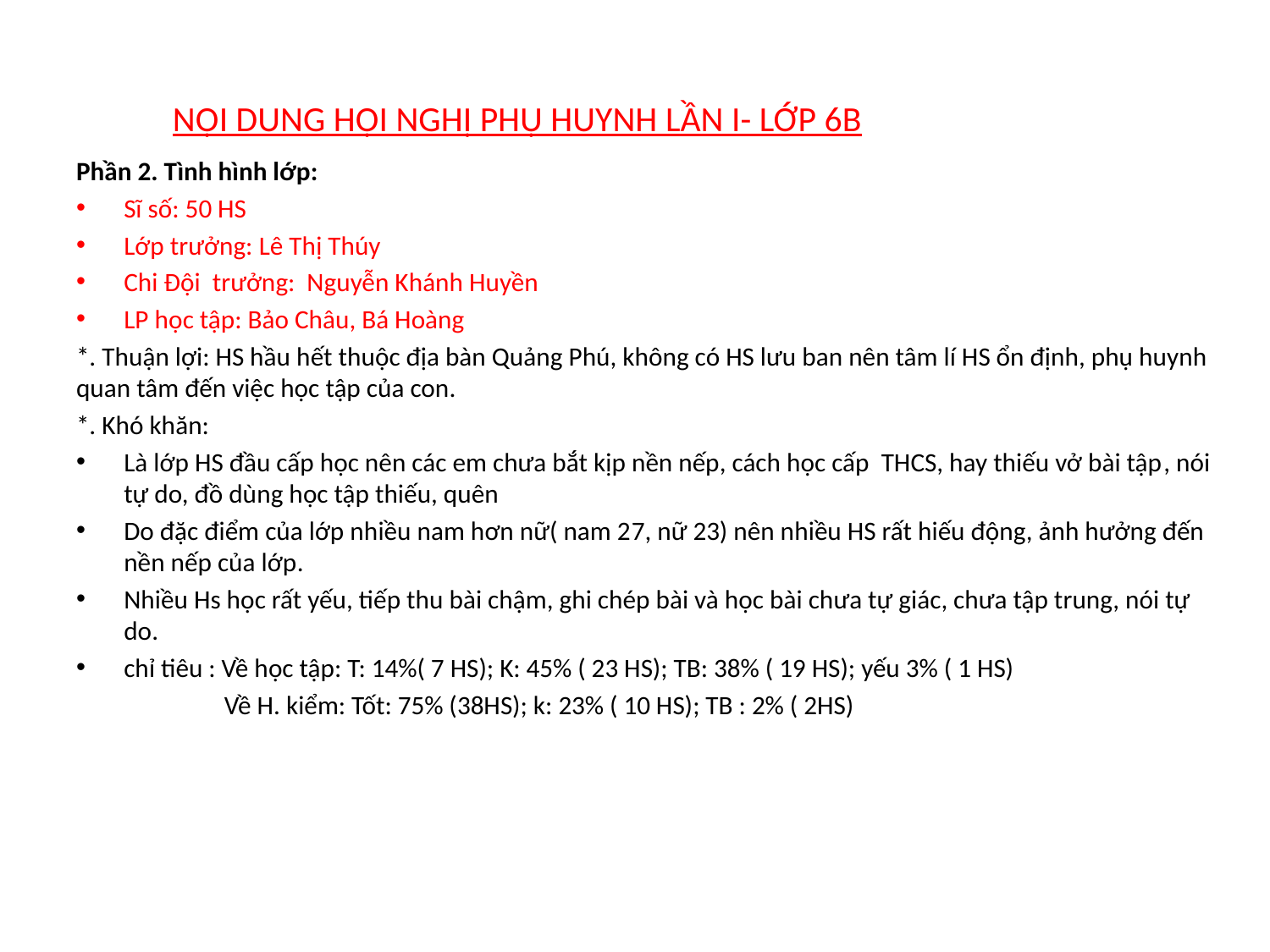

# NỘI DUNG HỘI NGHỊ PHỤ HUYNH LẦN I- LỚP 6B
Phần 2. Tình hình lớp:
Sĩ số: 50 HS
Lớp trưởng: Lê Thị Thúy
Chi Đội  trưởng:  Nguyễn Khánh Huyền
LP học tập: Bảo Châu, Bá Hoàng
*. Thuận lợi: HS hầu hết thuộc địa bàn Quảng Phú, không có HS lưu ban nên tâm lí HS ổn định, phụ huynh quan tâm đến việc học tập của con.
*. Khó khăn:
Là lớp HS đầu cấp học nên các em chưa bắt kịp nền nếp, cách học cấp  THCS, hay thiếu vở bài tập, nói tự do, đồ dùng học tập thiếu, quên
Do đặc điểm của lớp nhiều nam hơn nữ( nam 27, nữ 23) nên nhiều HS rất hiếu động, ảnh hưởng đến nền nếp của lớp.
Nhiều Hs học rất yếu, tiếp thu bài chậm, ghi chép bài và học bài chưa tự giác, chưa tập trung, nói tự do.
chỉ tiêu : Về học tập: T: 14%( 7 HS); K: 45% ( 23 HS); TB: 38% ( 19 HS); yếu 3% ( 1 HS)
                         Về H. kiểm: Tốt: 75% (38HS); k: 23% ( 10 HS); TB : 2% ( 2HS)